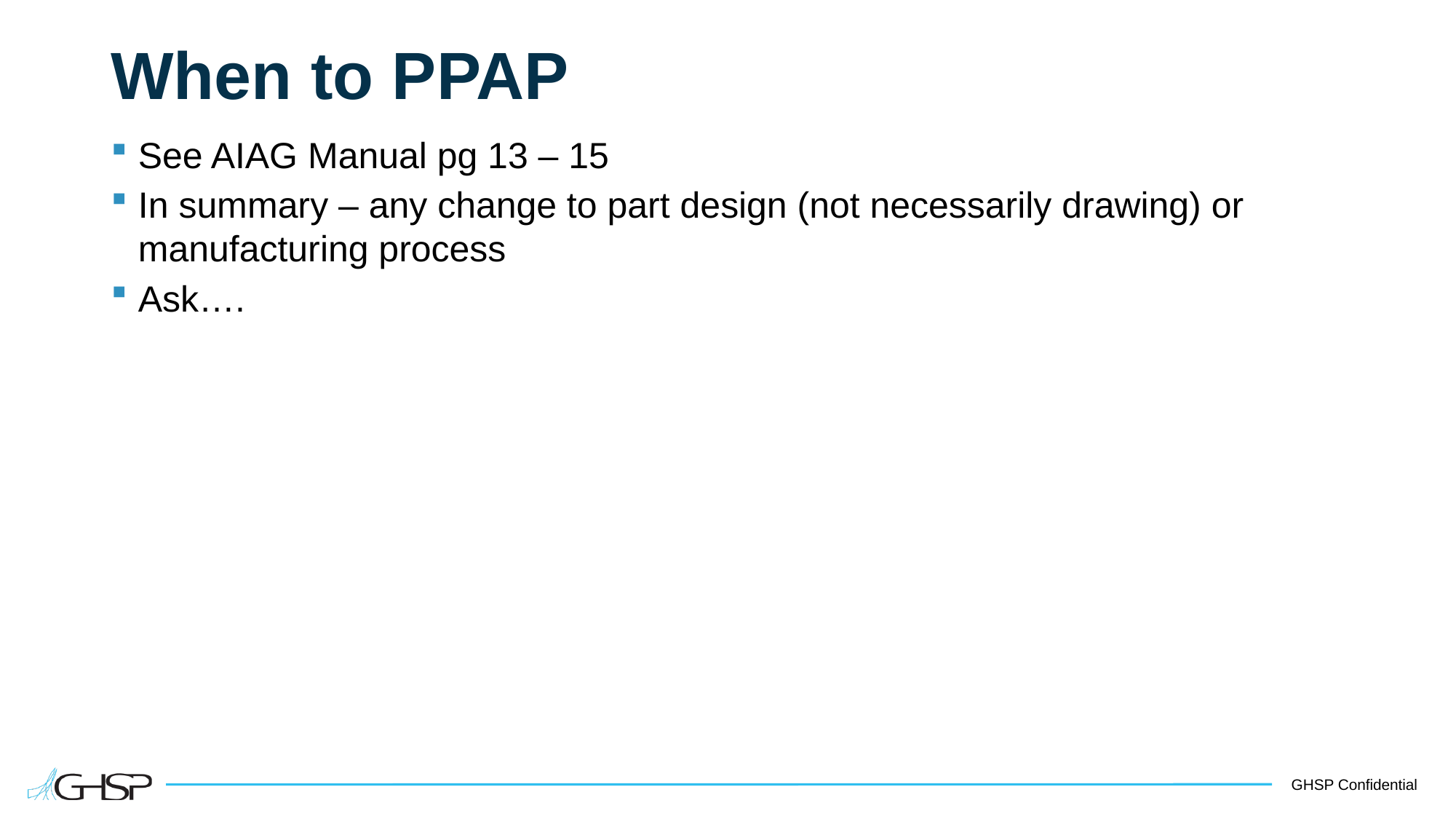

# When to PPAP
See AIAG Manual pg 13 – 15
In summary – any change to part design (not necessarily drawing) or manufacturing process
Ask….